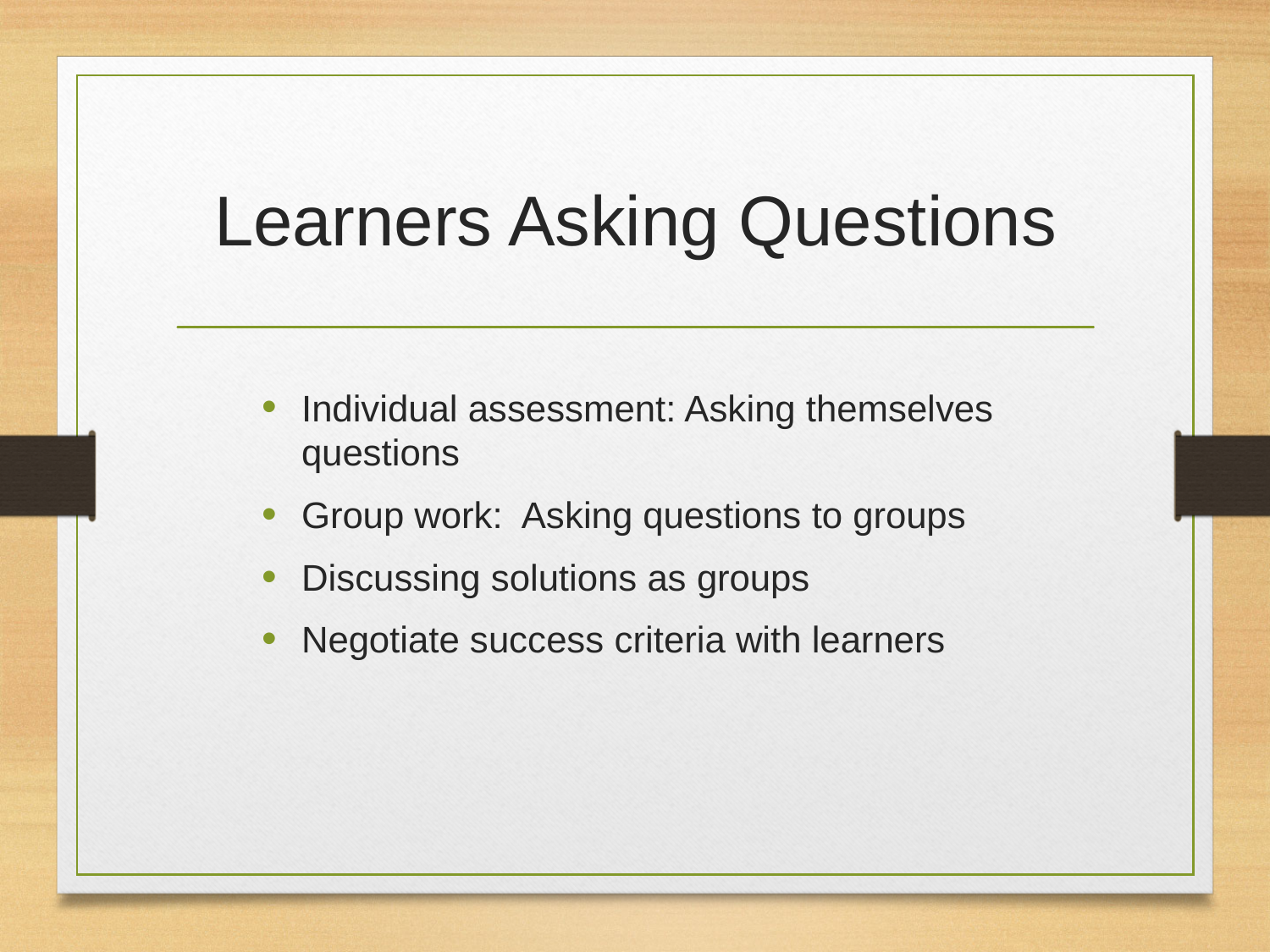

# Learners Asking Questions
Individual assessment: Asking themselves questions
Group work:  Asking questions to groups
Discussing solutions as groups
Negotiate success criteria with learners